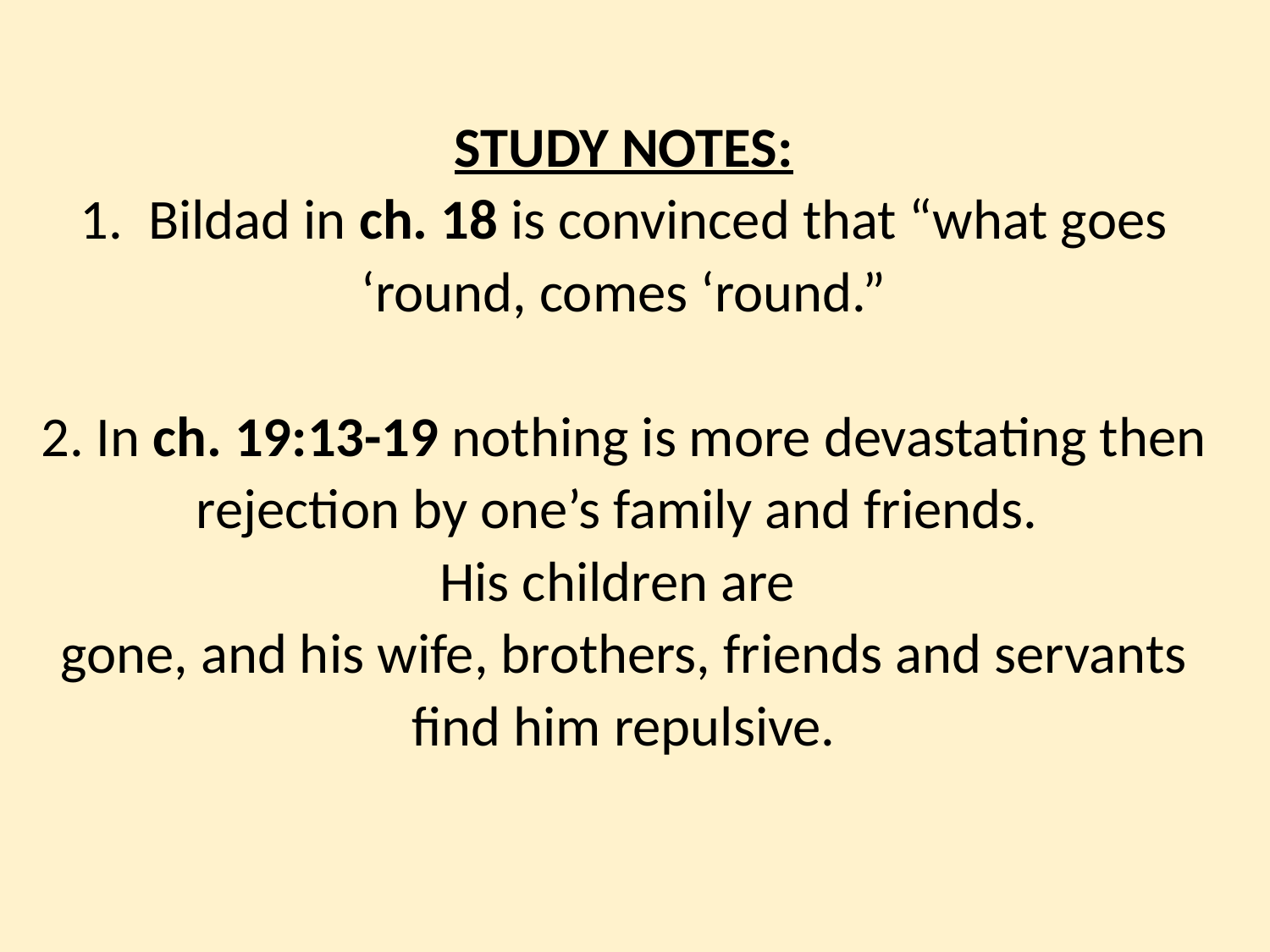

STUDY NOTES:
1.  Bildad in ch. 18 is convinced that “what goes ‘round, comes ‘round.”

2. In ch. 19:13-19 nothing is more devastating then rejection by one’s family and friends.
His children are
gone, and his wife, brothers, friends and servants find him repulsive.